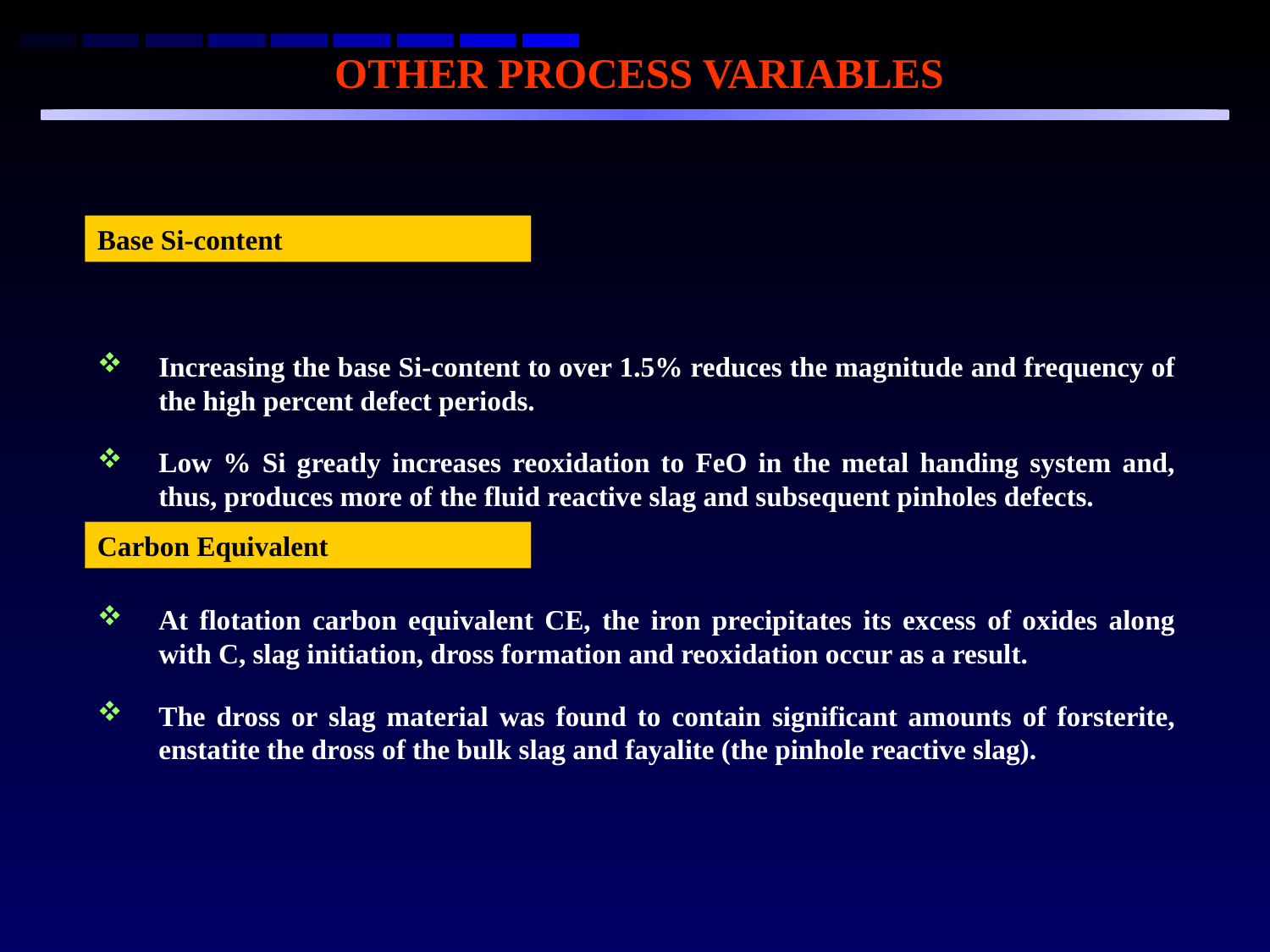

OTHER PROCESS VARIABLES

Base Si-content
Increasing the base Si-content to over 1.5% reduces the magnitude and frequency of the high percent defect periods.
Low % Si greatly increases reoxidation to FeO in the metal handing system and, thus, produces more of the fluid reactive slag and subsequent pinholes defects.

At flotation carbon equivalent CE, the iron precipitates its excess of oxides along with C, slag initiation, dross formation and reoxidation occur as a result.
The dross or slag material was found to contain significant amounts of forsterite, enstatite the dross of the bulk slag and fayalite (the pinhole reactive slag).
Carbon Equivalent